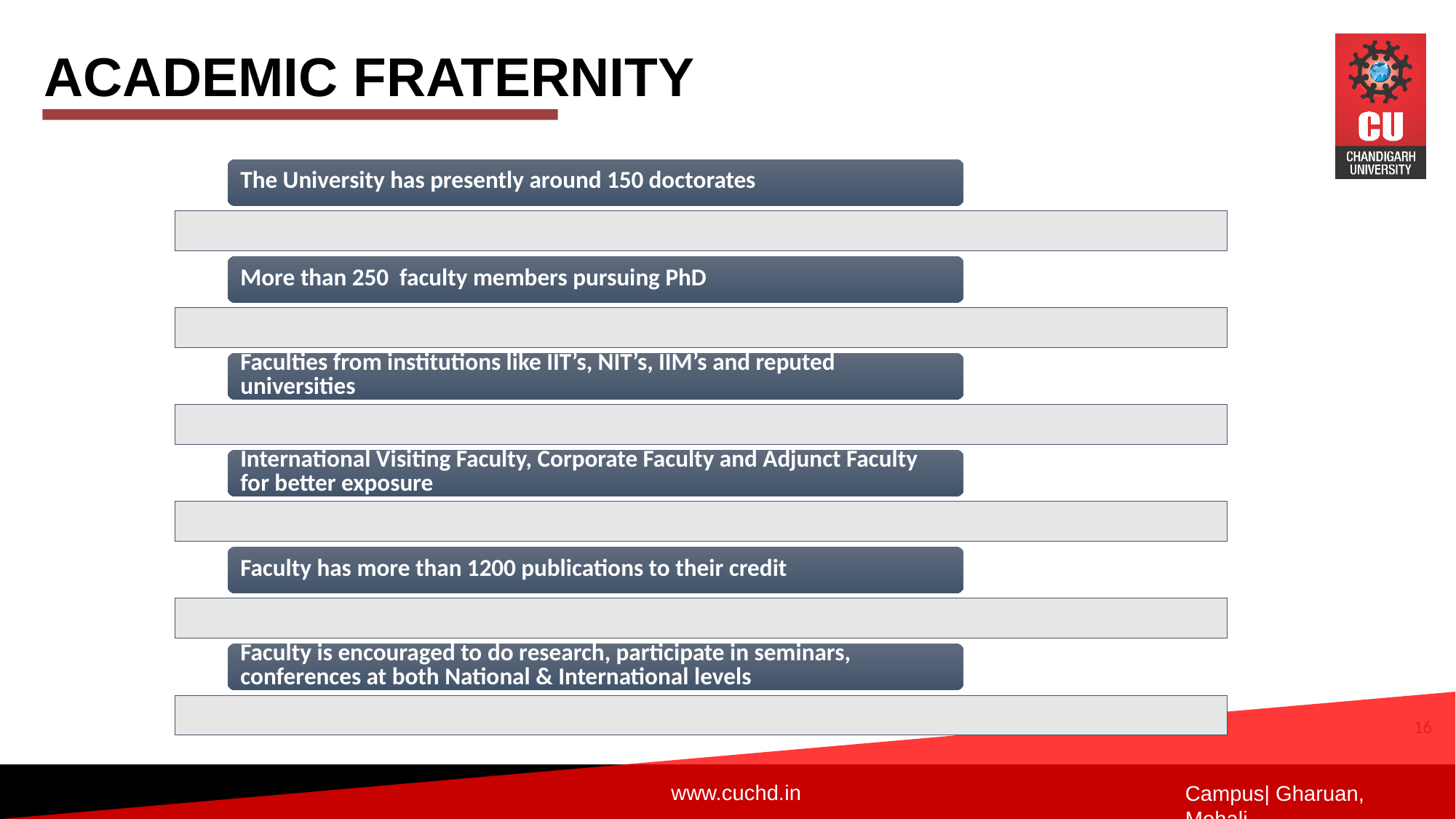

ACADEMIC FRATERNITY

The University has presently around 150 doctorates
More than 250  faculty members pursuing PhD
Faculties from institutions like IIT’s, NIT’s, IIM’s and reputed universities
Faculty has more than 1200 publications to their credit
Faculty is encouraged to do research, participate in seminars, conferences at both National & International levels
International Visiting Faculty, Corporate Faculty and Adjunct Faculty for better exposure
16